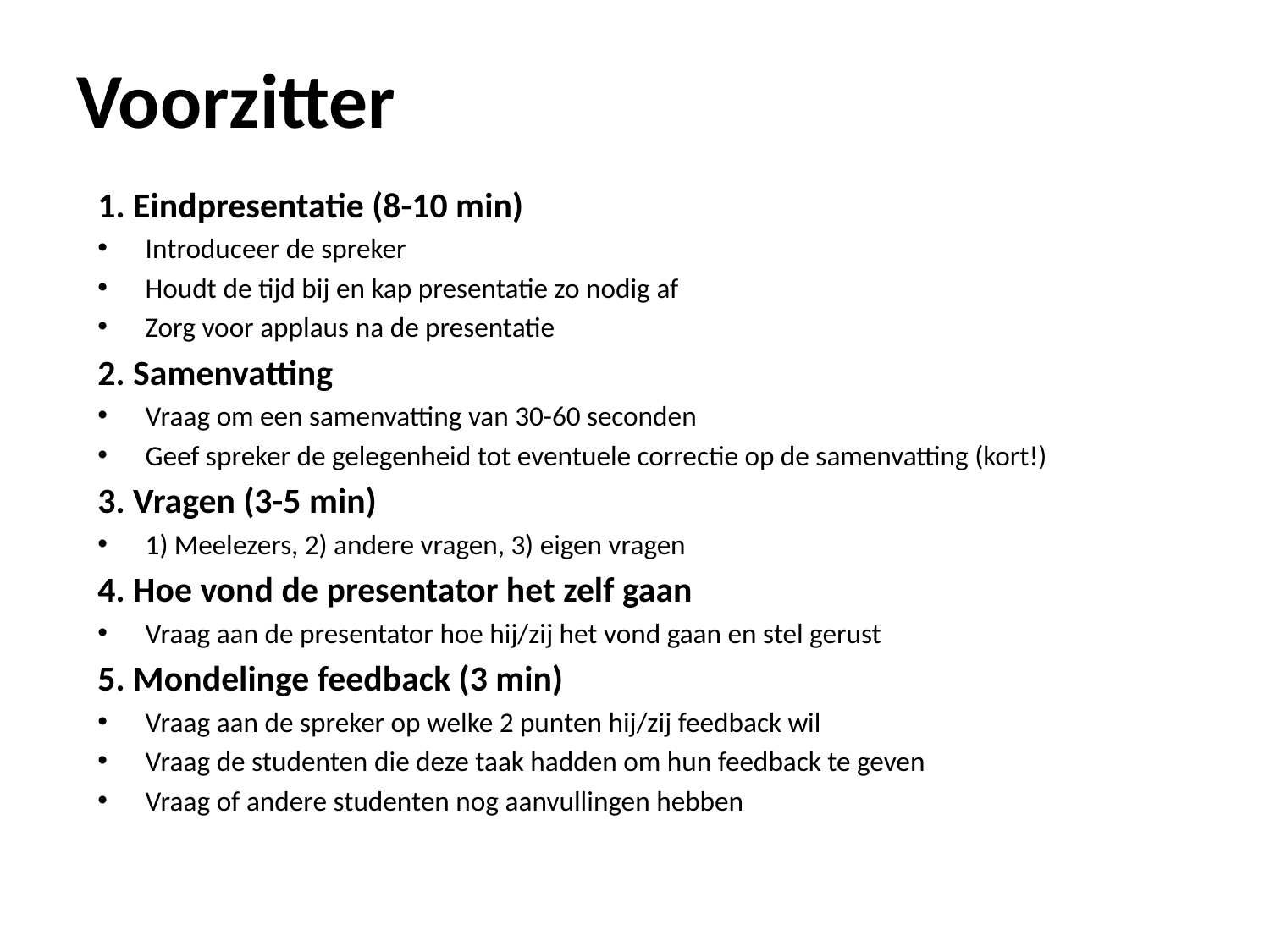

# Voorzitter
1. Eindpresentatie (8-10 min)
Introduceer de spreker
Houdt de tijd bij en kap presentatie zo nodig af
Zorg voor applaus na de presentatie
2. Samenvatting
Vraag om een samenvatting van 30-60 seconden
Geef spreker de gelegenheid tot eventuele correctie op de samenvatting (kort!)
3. Vragen (3-5 min)
1) Meelezers, 2) andere vragen, 3) eigen vragen
4. Hoe vond de presentator het zelf gaan
Vraag aan de presentator hoe hij/zij het vond gaan en stel gerust
5. Mondelinge feedback (3 min)
Vraag aan de spreker op welke 2 punten hij/zij feedback wil
Vraag de studenten die deze taak hadden om hun feedback te geven
Vraag of andere studenten nog aanvullingen hebben